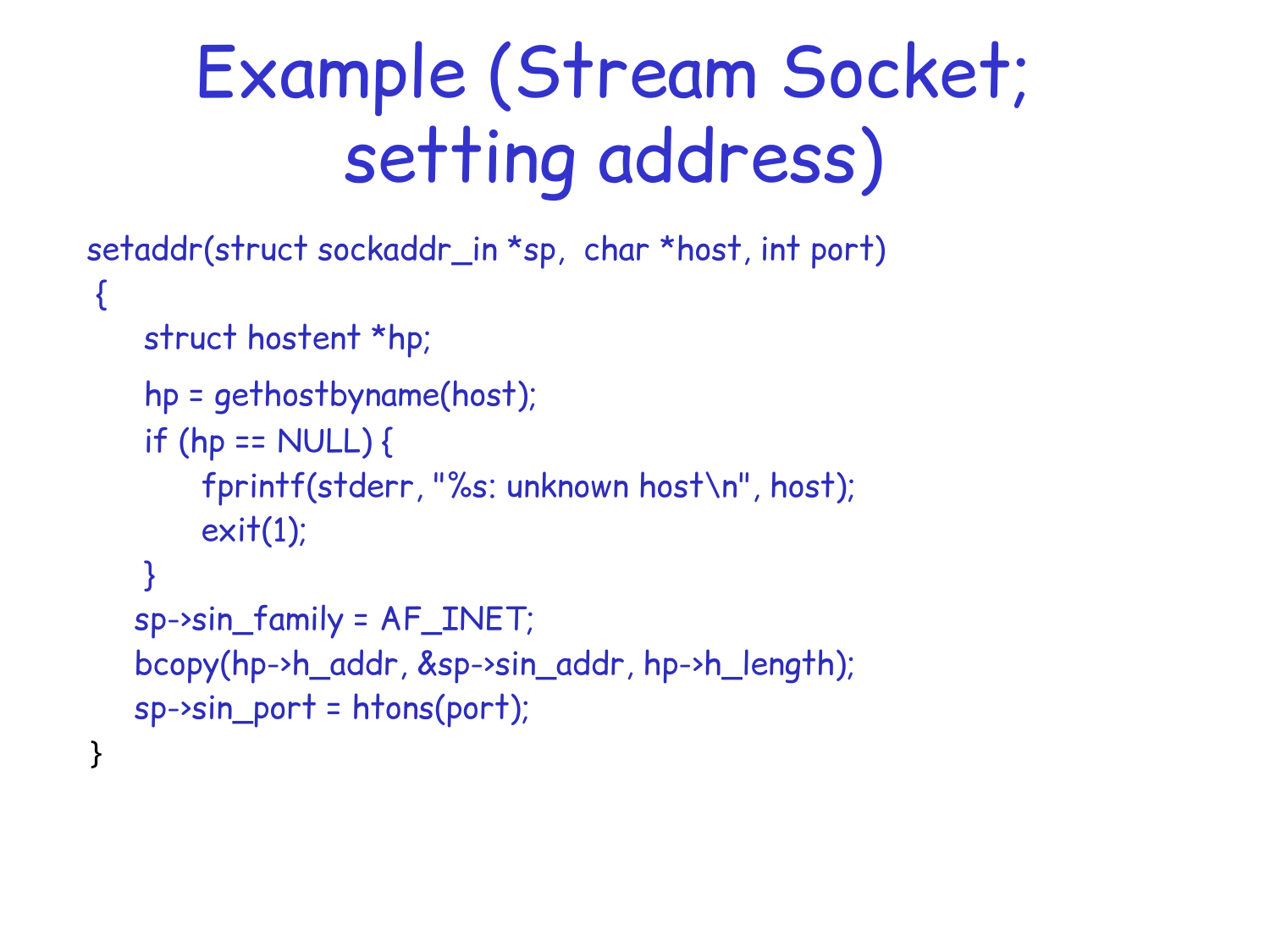

# Example (Stream Socket; setting address)
setaddr(struct sockaddr_in *sp,  char *host, int port)
 {
      struct hostent *hp;
      hp = gethostbyname(host);
      if (hp == NULL) {
            fprintf(stderr, "%s: unknown host\n", host);
            exit(1);
      }
     sp->sin_family = AF_INET;
     bcopy(hp->h_addr, &sp->sin_addr, hp->h_length);
     sp->sin_port = htons(port);
}